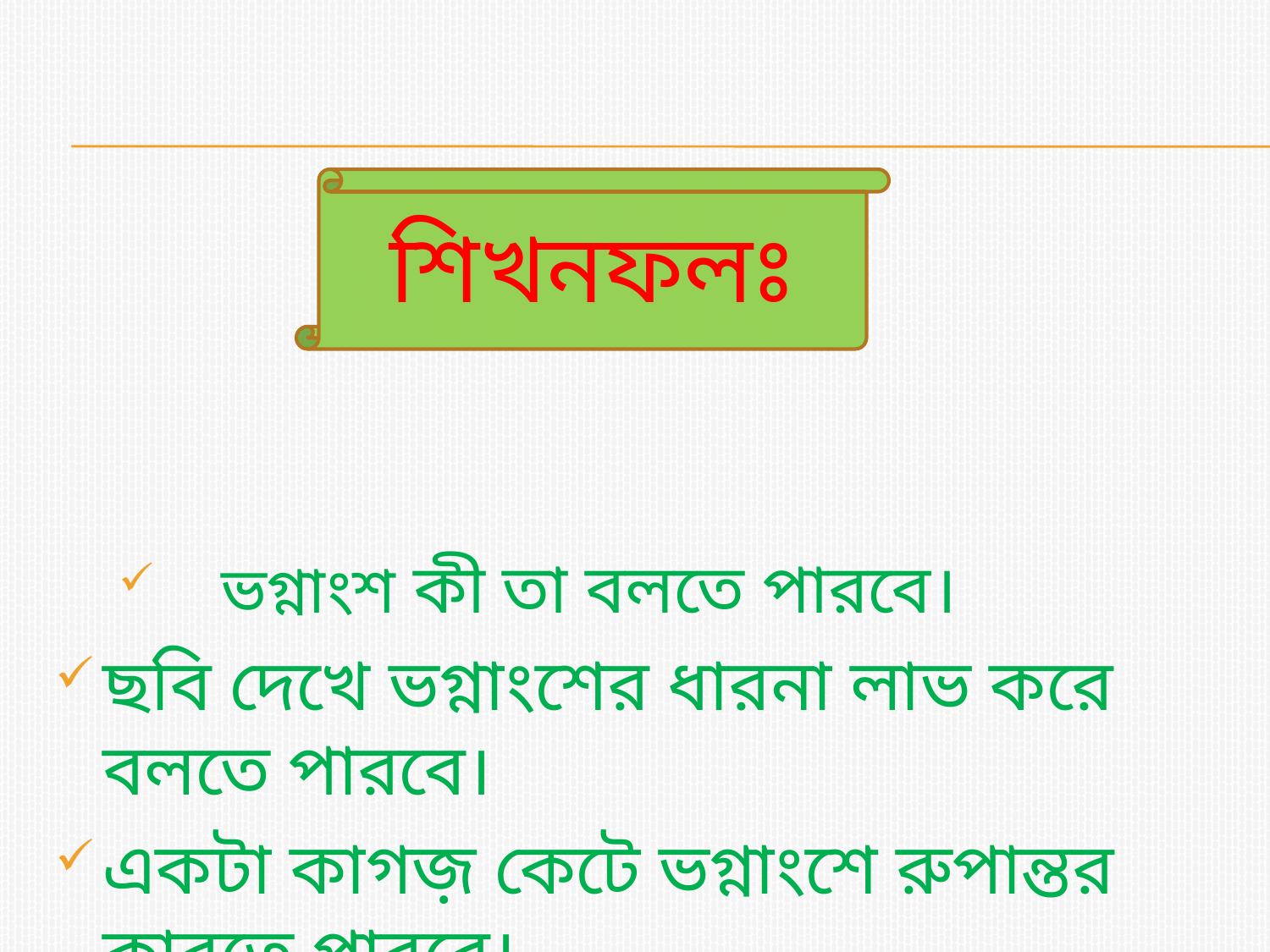

শিখনফলঃ
ভগ্নাংশ কী তা বলতে পারবে।
ছবি দেখে ভগ্নাংশের ধারনা লাভ করে বলতে পারবে।
একটা কাগজ় কেটে ভগ্নাংশে রুপান্তর কারতে পারবে।